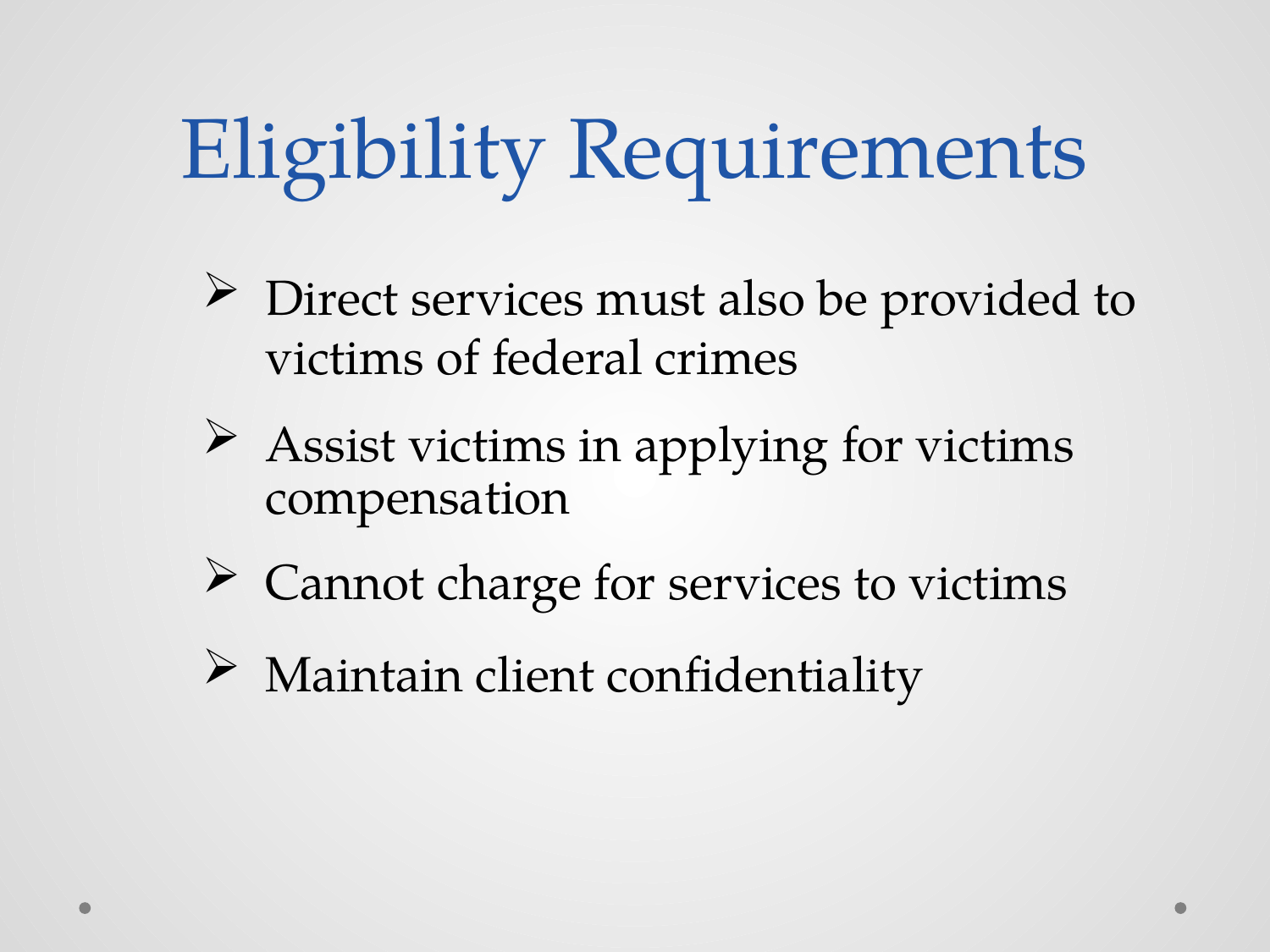

# Eligibility Requirements

Direct services must also be provided to victims of federal crimes

Assist victims in applying for victims compensation

Cannot charge for services to victims

Maintain client confidentiality